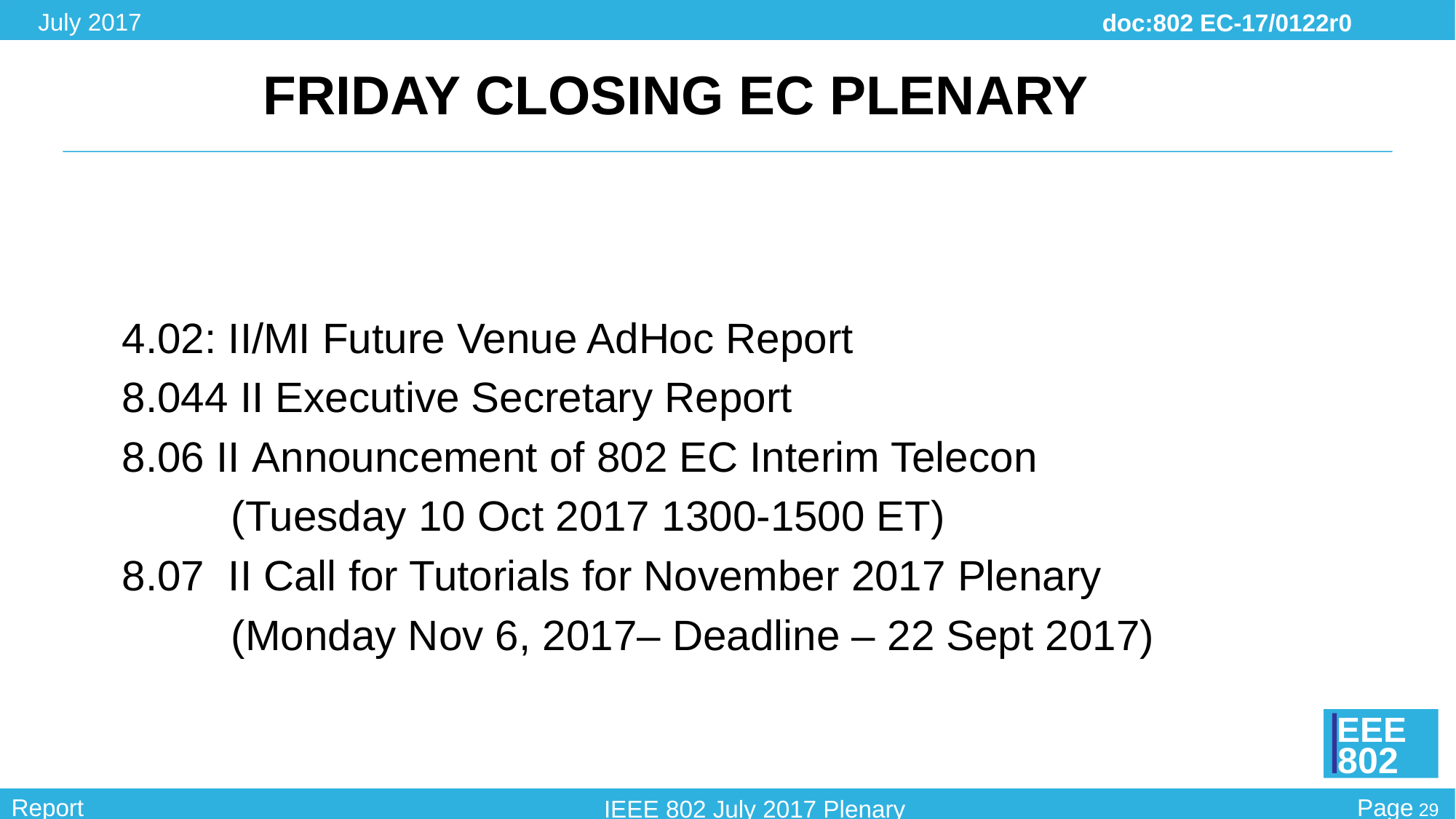

# Friday Closing EC Plenary
4.02: II/MI Future Venue AdHoc Report
8.044 II Executive Secretary Report
8.06 II Announcement of 802 EC Interim Telecon
	(Tuesday 10 Oct 2017 1300-1500 ET)
8.07  II Call for Tutorials for November 2017 Plenary
	(Monday Nov 6, 2017– Deadline – 22 Sept 2017)